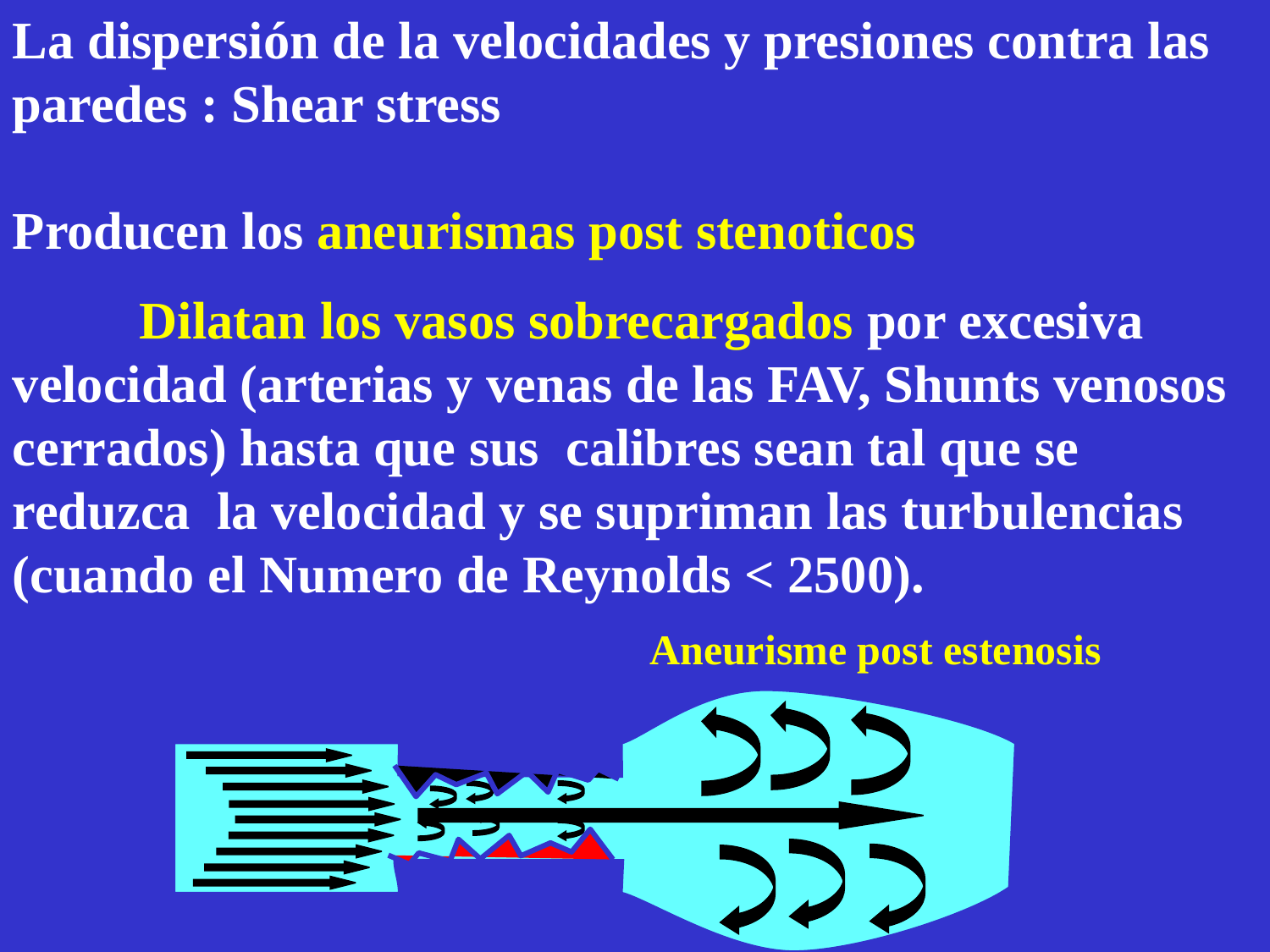

La dispersión de la velocidades y presiones contra las paredes : Shear stress															Producen los aneurismas post stenoticos
	Dilatan los vasos sobrecargados por excesiva velocidad (arterias y venas de las FAV, Shunts venosos cerrados) hasta que sus  calibres sean tal que se reduzca  la velocidad y se supriman las turbulencias (cuando el Numero de Reynolds < 2500).

Aneurisme post estenosis